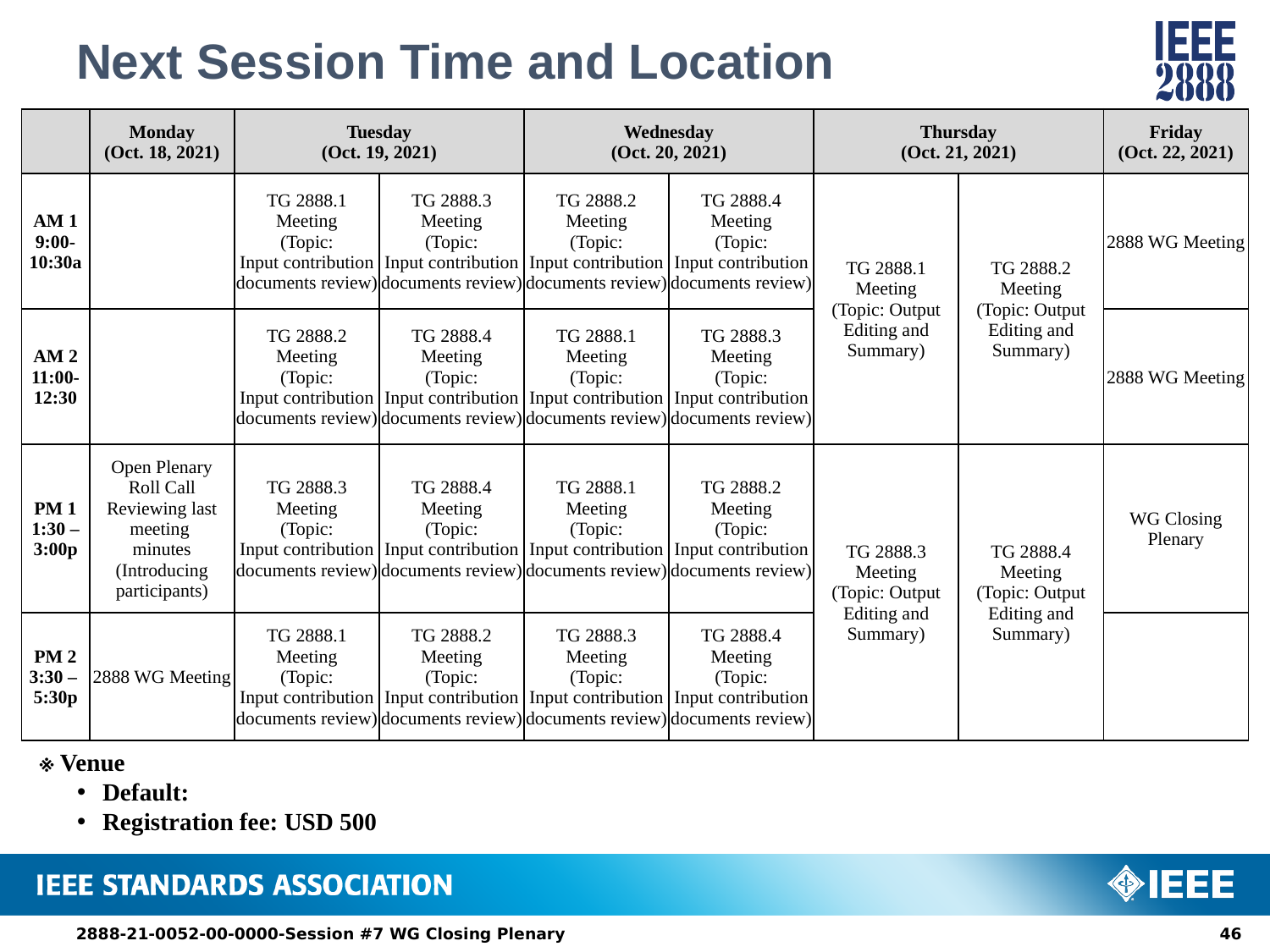

# Next Session Time and Location
|  | Monday (Oct. 18, 2021) | Tuesday (Oct. 19, 2021) |  | Wednesday (Oct. 20, 2021) |  | Thursday (Oct. 21, 2021) |  | Friday (Oct. 22, 2021) |
| --- | --- | --- | --- | --- | --- | --- | --- | --- |
| AM 1 9:00- 10:30a |  | TG 2888.1 Meeting (Topic: Input contribution documents review) | TG 2888.3 Meeting (Topic: Input contribution documents review) | TG 2888.2 Meeting (Topic: Input contribution documents review) | TG 2888.4 Meeting (Topic: Input contribution documents review) | TG 2888.1 Meeting (Topic: Output Editing and Summary) | TG 2888.2 Meeting (Topic: Output Editing and Summary) | 2888 WG Meeting |
| AM 2 11:00- 12:30 |  | TG 2888.2 Meeting (Topic: Input contribution documents review) | TG 2888.4 Meeting (Topic: Input contribution documents review) | TG 2888.1 Meeting (Topic: Input contribution documents review) | TG 2888.3 Meeting (Topic: Input contribution documents review) |  |  | 2888 WG Meeting |
| PM 1 1:30 – 3:00p | Open Plenary Roll Call Reviewing last meeting minutes (Introducing participants) | TG 2888.3 Meeting (Topic: Input contribution documents review) | TG 2888.4 Meeting (Topic: Input contribution documents review) | TG 2888.1 Meeting (Topic: Input contribution documents review) | TG 2888.2 Meeting (Topic: Input contribution documents review) | TG 2888.3 Meeting (Topic: Output Editing and Summary) | TG 2888.4 Meeting (Topic: Output Editing and Summary) | WG Closing Plenary |
| PM 2 3:30 – 5:30p | 2888 WG Meeting | TG 2888.1 Meeting (Topic: Input contribution documents review) | TG 2888.2 Meeting (Topic: Input contribution documents review) | TG 2888.3 Meeting (Topic: Input contribution documents review) | TG 2888.4 Meeting (Topic: Input contribution documents review) |  |  |  |
※ Venue
Default:
Registration fee: USD 500
2888-21-0052-00-0000-Session #7 WG Closing Plenary
46